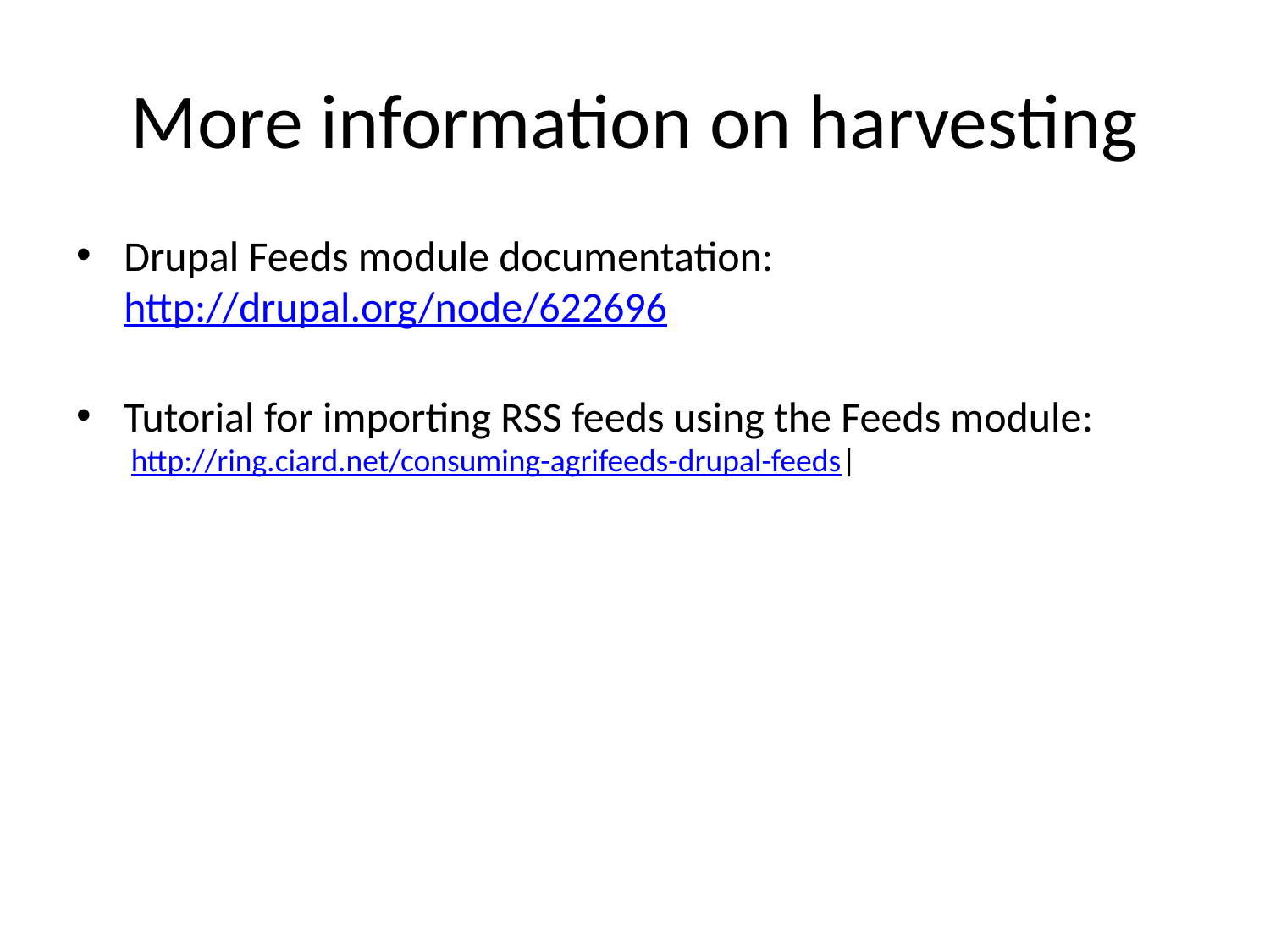

# More information on harvesting
Drupal Feeds module documentation:
http://drupal.org/node/622696
Tutorial for importing RSS feeds using the Feeds module:
 http://ring.ciard.net/consuming-agrifeeds-drupal-feeds|